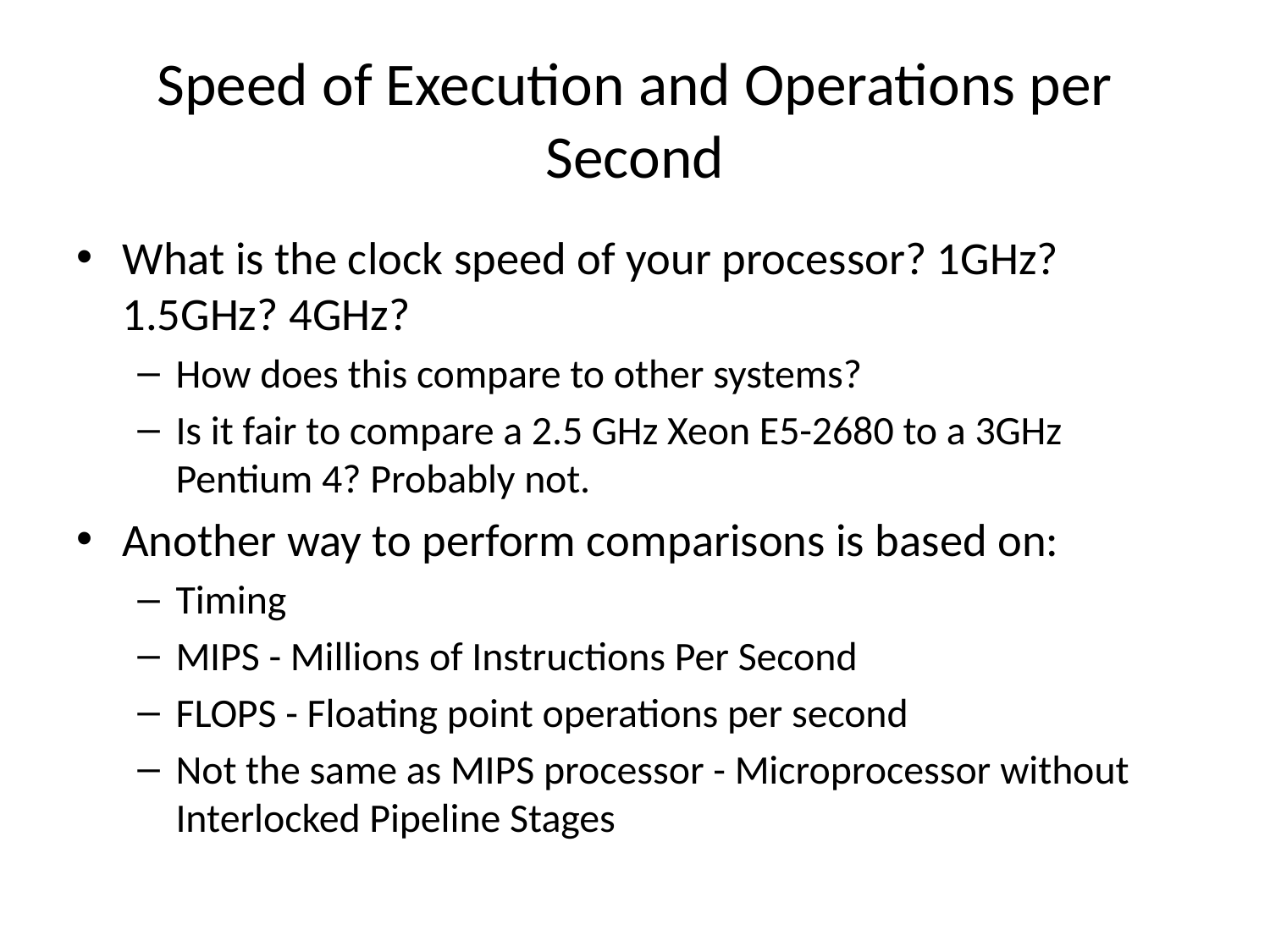

# Speed of Execution and Operations per Second
What is the clock speed of your processor? 1GHz? 1.5GHz? 4GHz?
How does this compare to other systems?
Is it fair to compare a 2.5 GHz Xeon E5-2680 to a 3GHz Pentium 4? Probably not.
Another way to perform comparisons is based on:
Timing
MIPS - Millions of Instructions Per Second
FLOPS - Floating point operations per second
Not the same as MIPS processor - Microprocessor without Interlocked Pipeline Stages